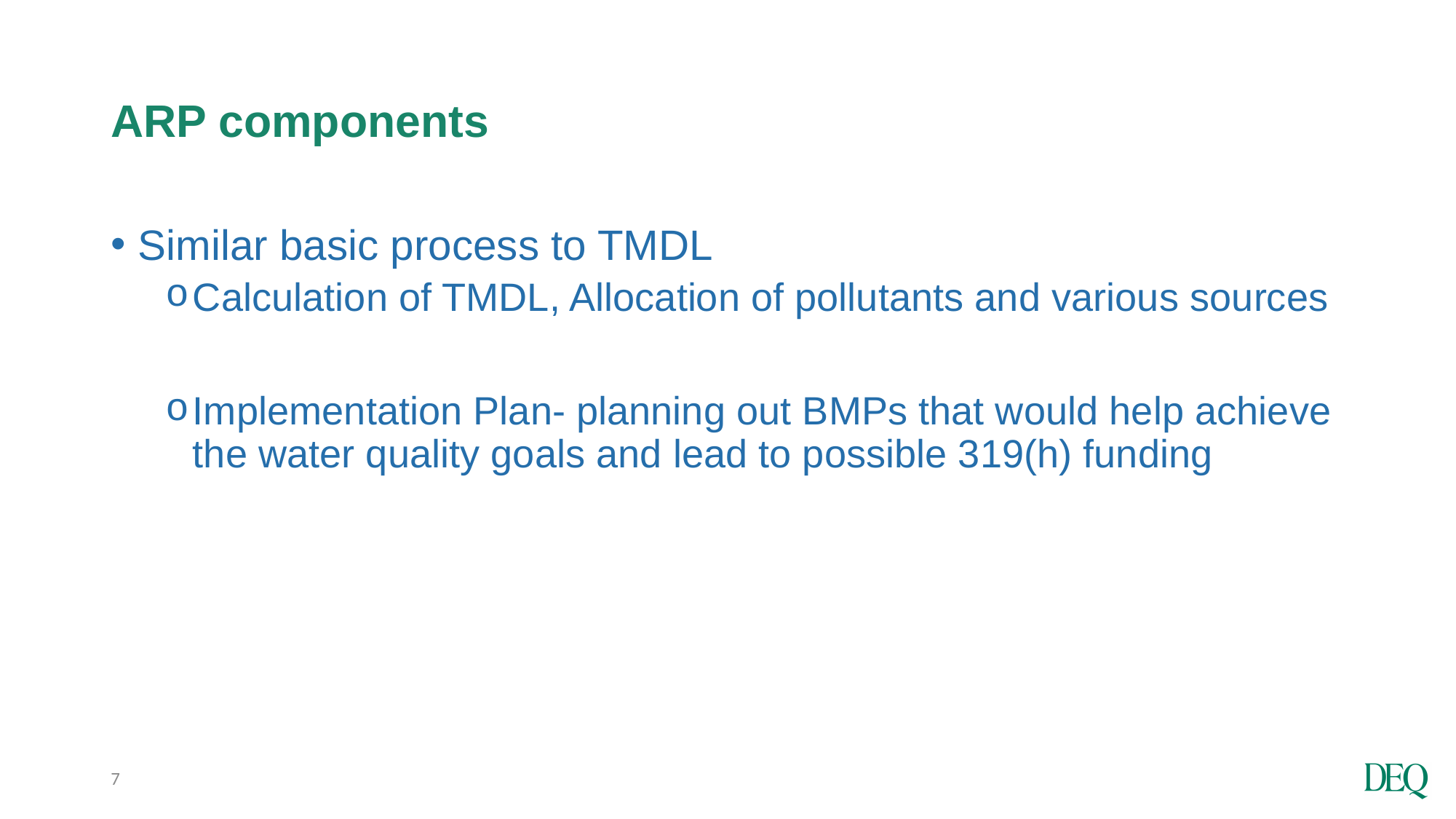

# ARP components
Similar basic process to TMDL
Calculation of TMDL, Allocation of pollutants and various sources

Implementation Plan- planning out BMPs that would help achieve the water quality goals and lead to possible 319(h) funding
7